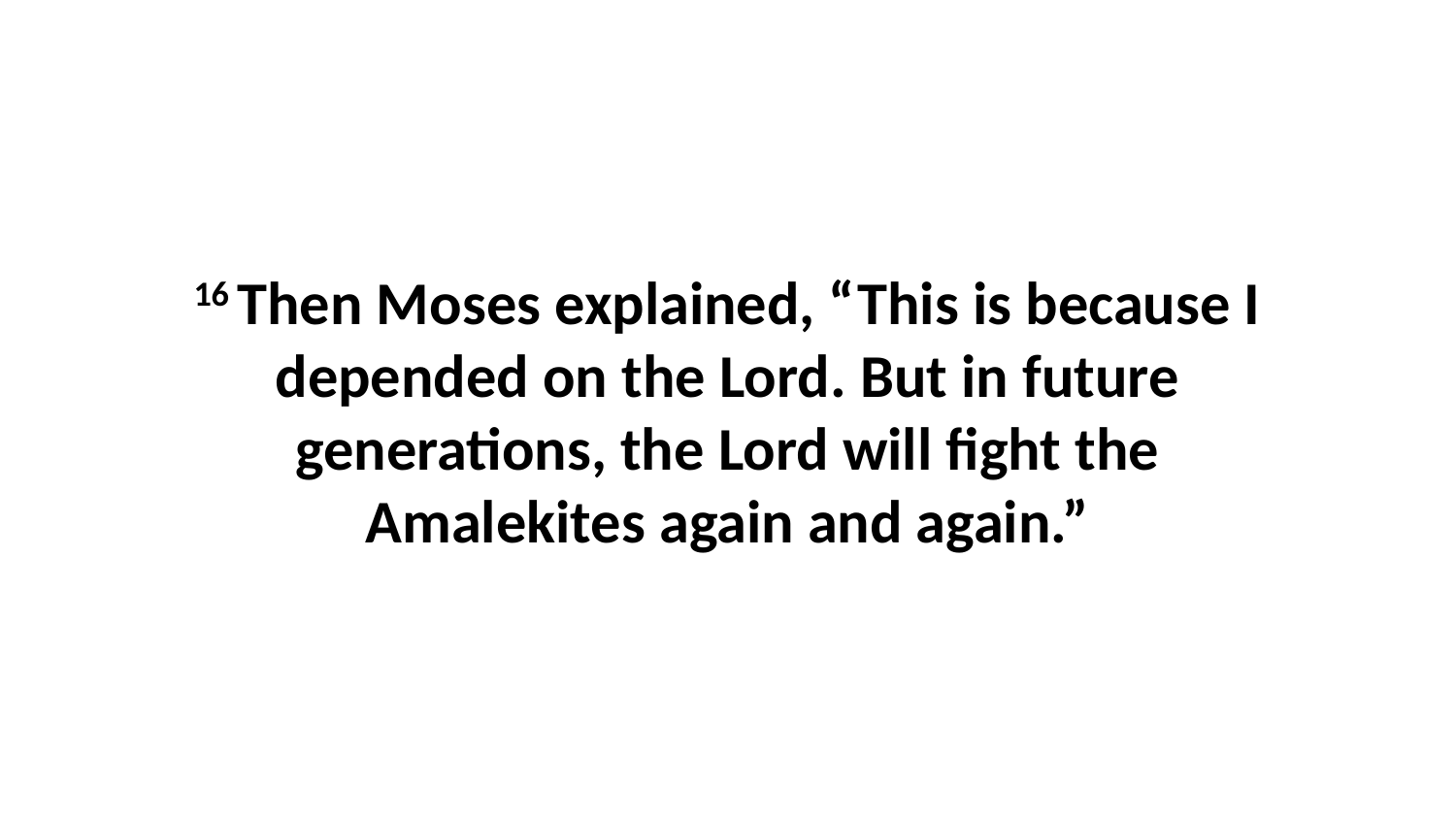

16 Then Moses explained, “This is because I depended on the Lord. But in future generations, the Lord will fight the Amalekites again and again.”